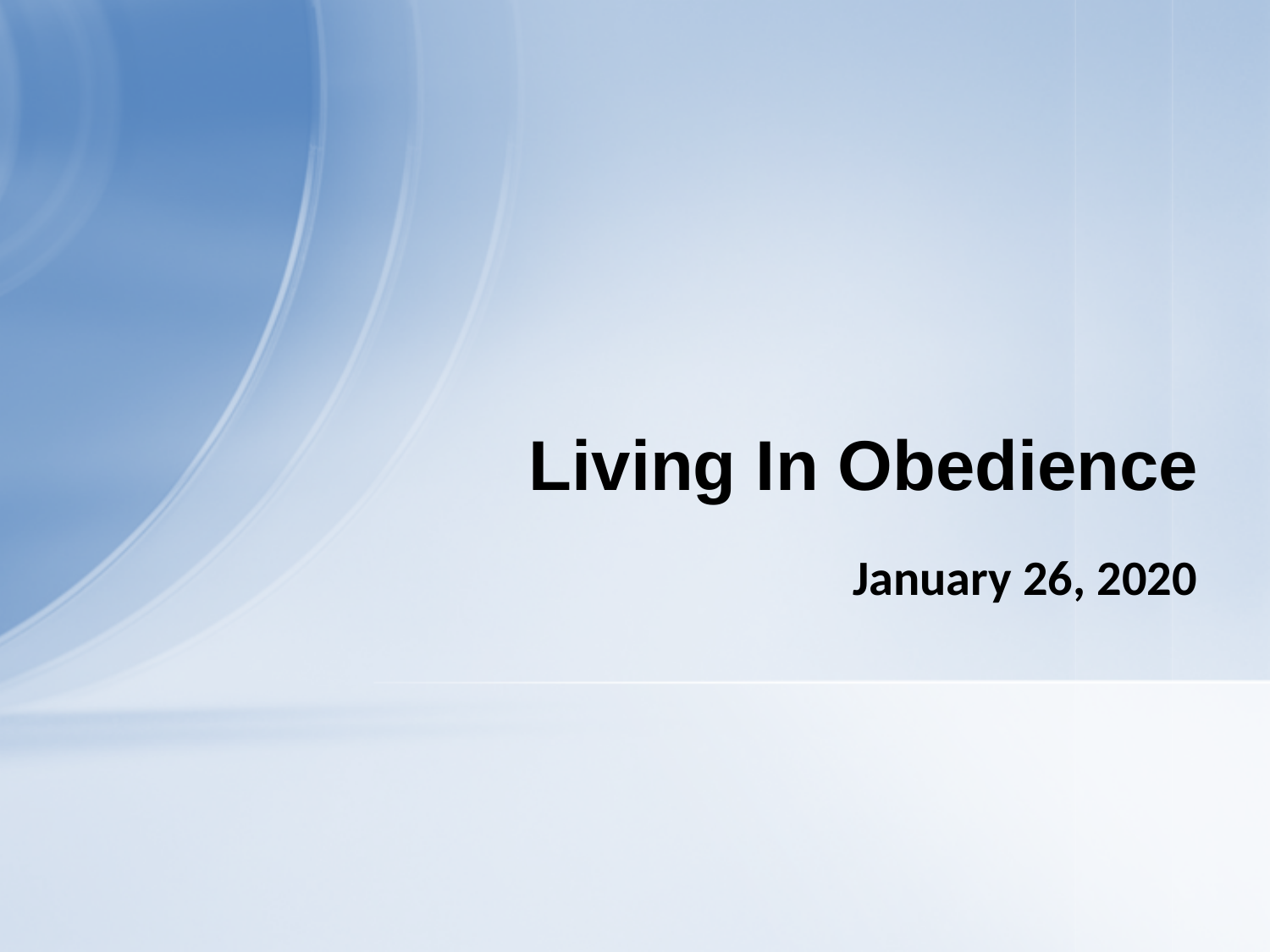

# Living In Obedience
January 26, 2020